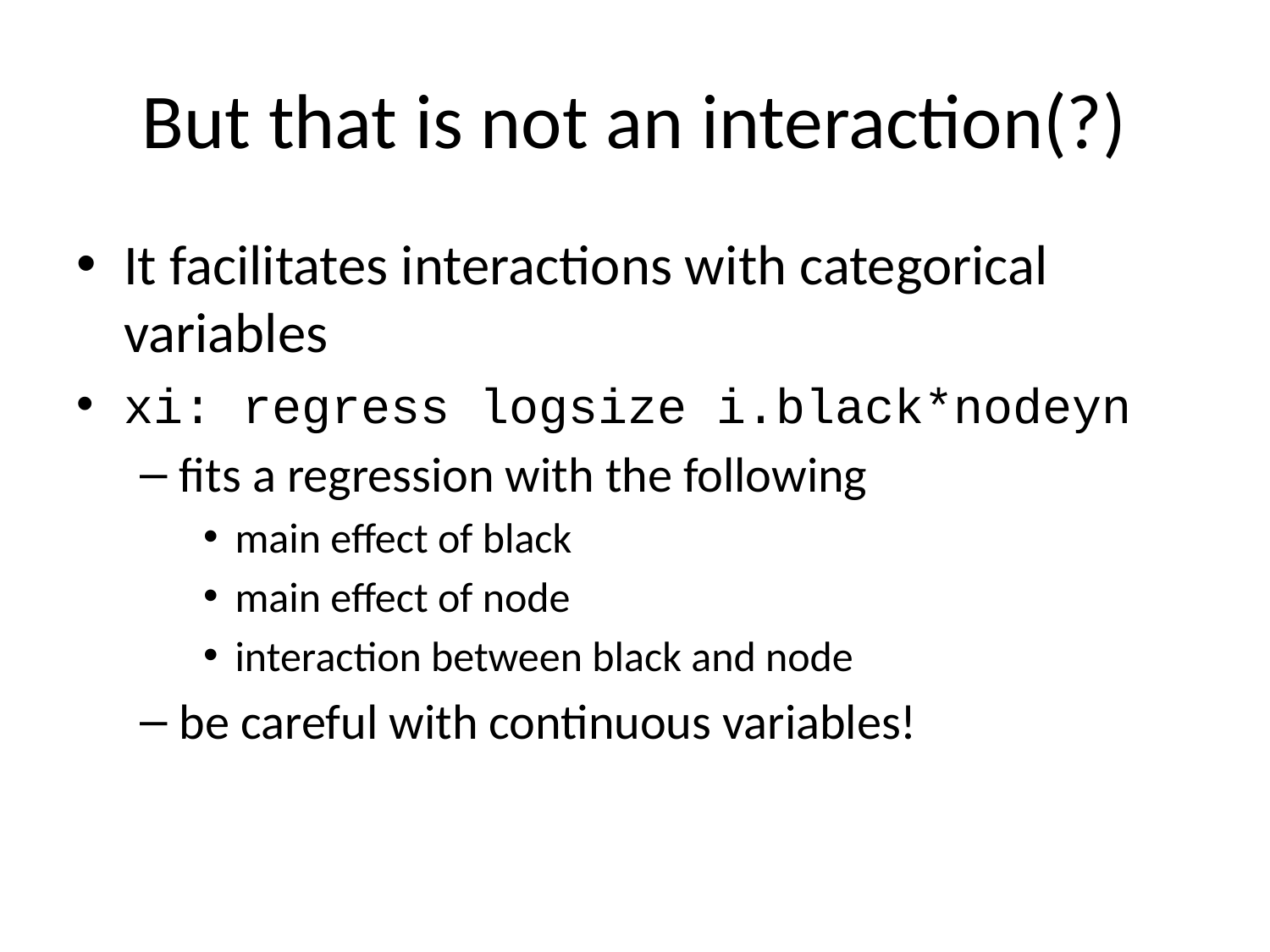

# But that is not an interaction(?)
It facilitates interactions with categorical variables
xi: regress logsize i.black*nodeyn
fits a regression with the following
main effect of black
main effect of node
interaction between black and node
be careful with continuous variables!